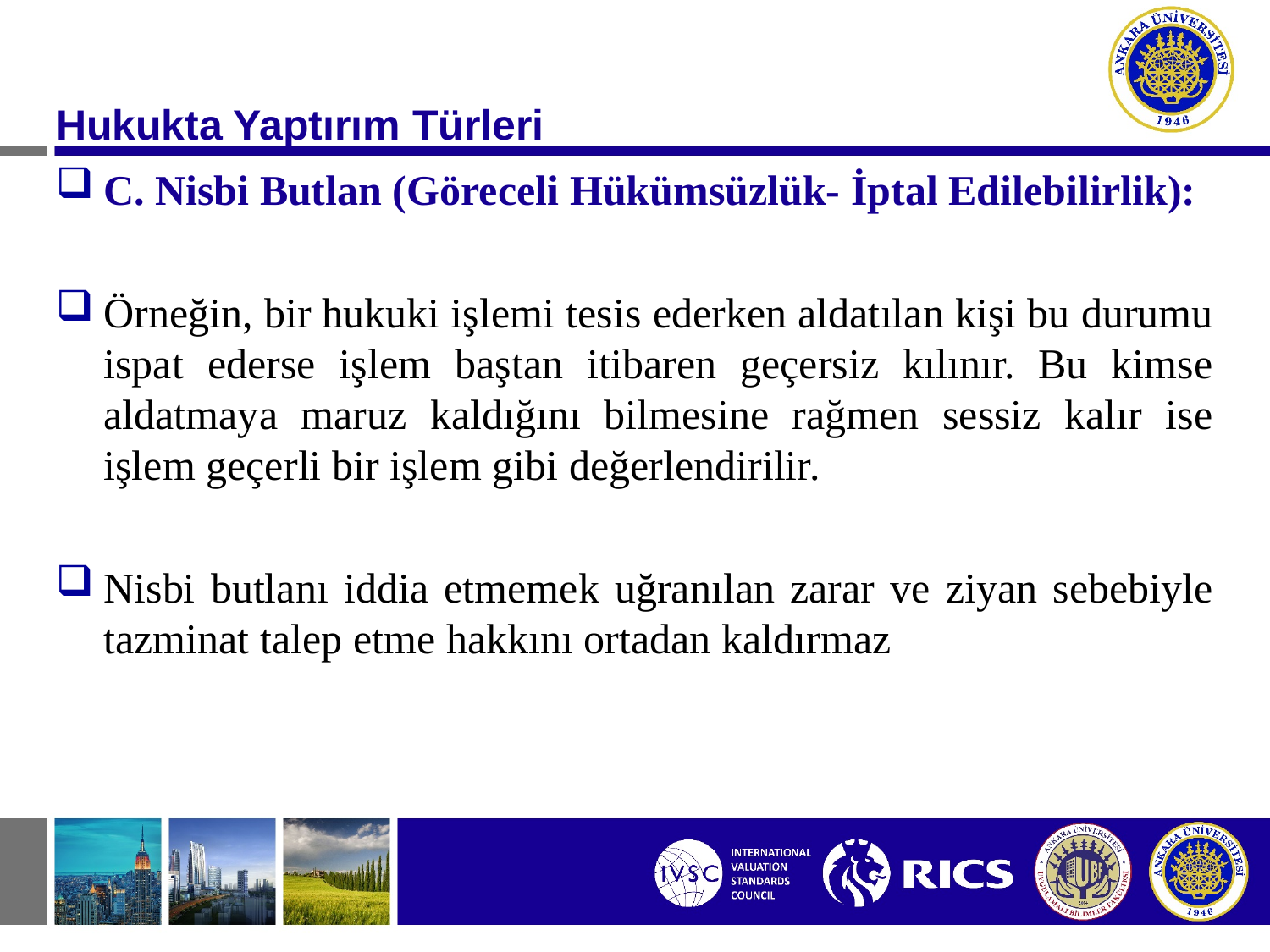

Hukukta Yaptırım Türleri
C. Nisbi Butlan (Göreceli Hükümsüzlük- İptal Edilebilirlik):

Örneğin, bir hukuki işlemi tesis ederken aldatılan kişi bu durumu ispat ederse işlem baştan itibaren geçersiz kılınır. Bu kimse aldatmaya maruz kaldığını bilmesine rağmen sessiz kalır ise işlem geçerli bir işlem gibi değerlendirilir.

Nisbi butlanı iddia etmemek uğranılan zarar ve ziyan sebebiyle tazminat talep etme hakkını ortadan kaldırmaz